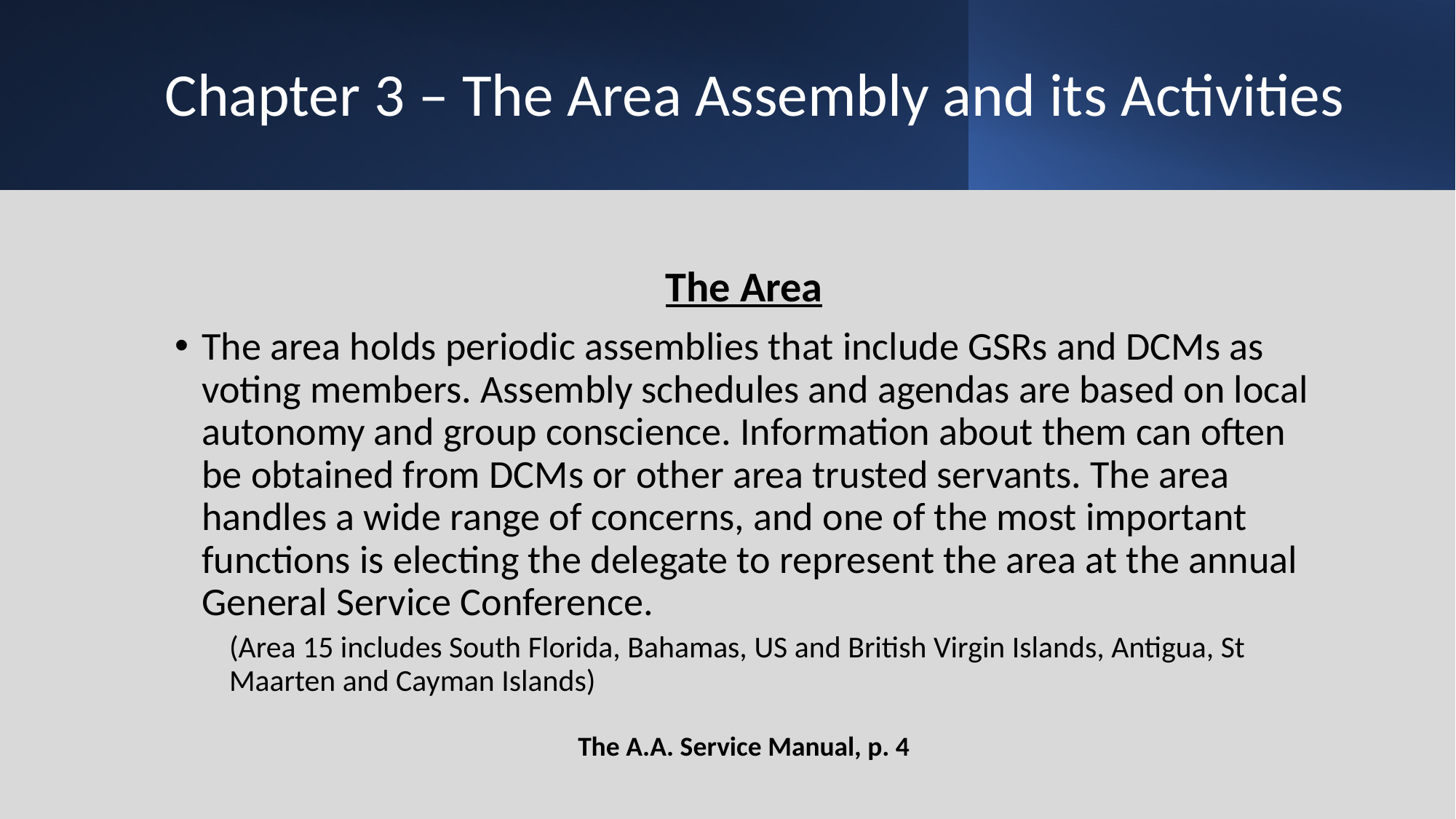

# Chapter 3 – The Area Assembly and its Activities
The Area
The area holds periodic assemblies that include GSRs and DCMs as voting members. Assembly schedules and agendas are based on local autonomy and group conscience. Information about them can often be obtained from DCMs or other area trusted servants. The area handles a wide range of concerns, and one of the most important functions is electing the delegate to represent the area at the annual General Service Conference.
(Area 15 includes South Florida, Bahamas, US and British Virgin Islands, Antigua, St Maarten and Cayman Islands)
The A.A. Service Manual, p. 4